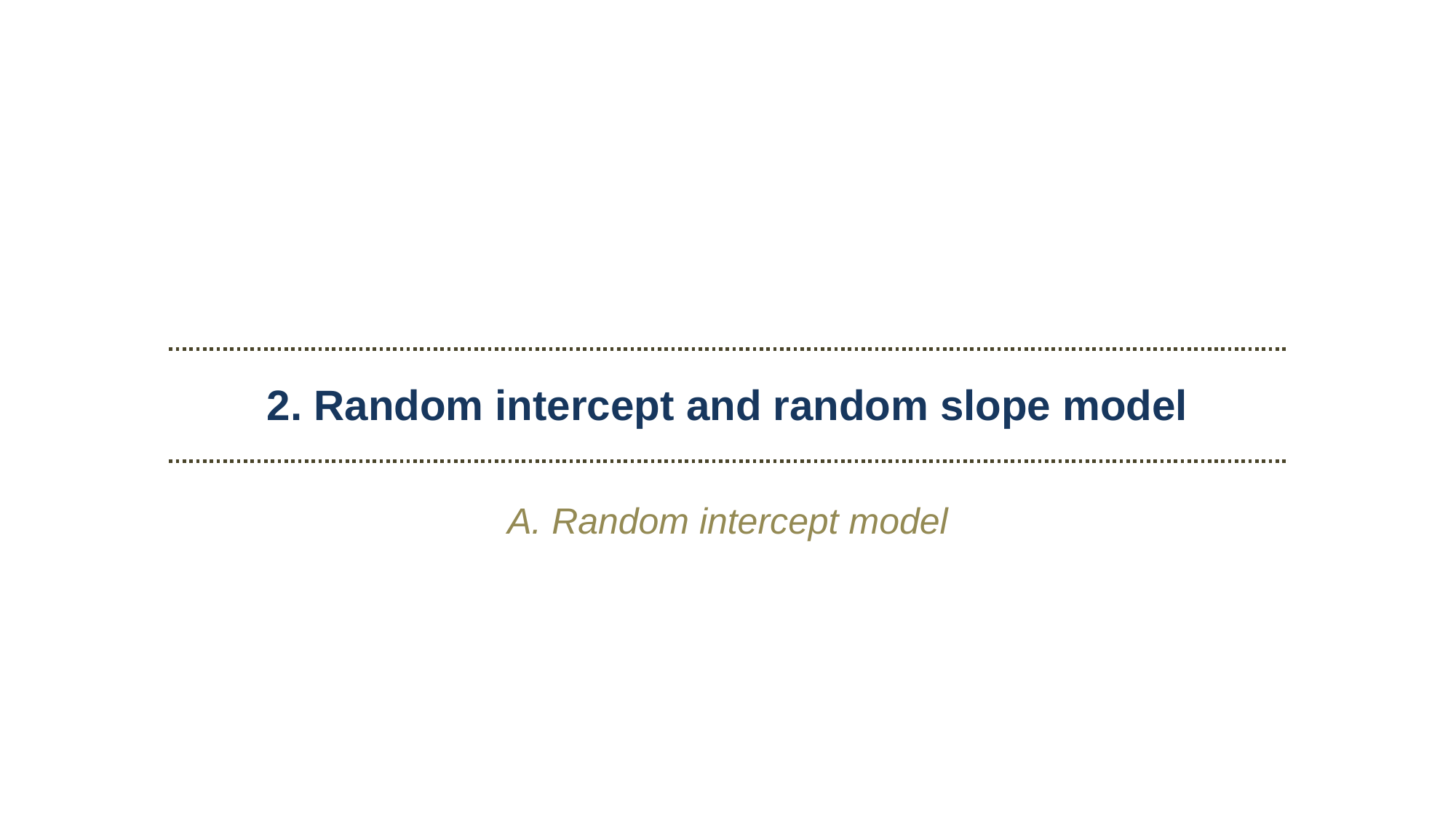

2. Random intercept and random slope model
A. Random intercept model